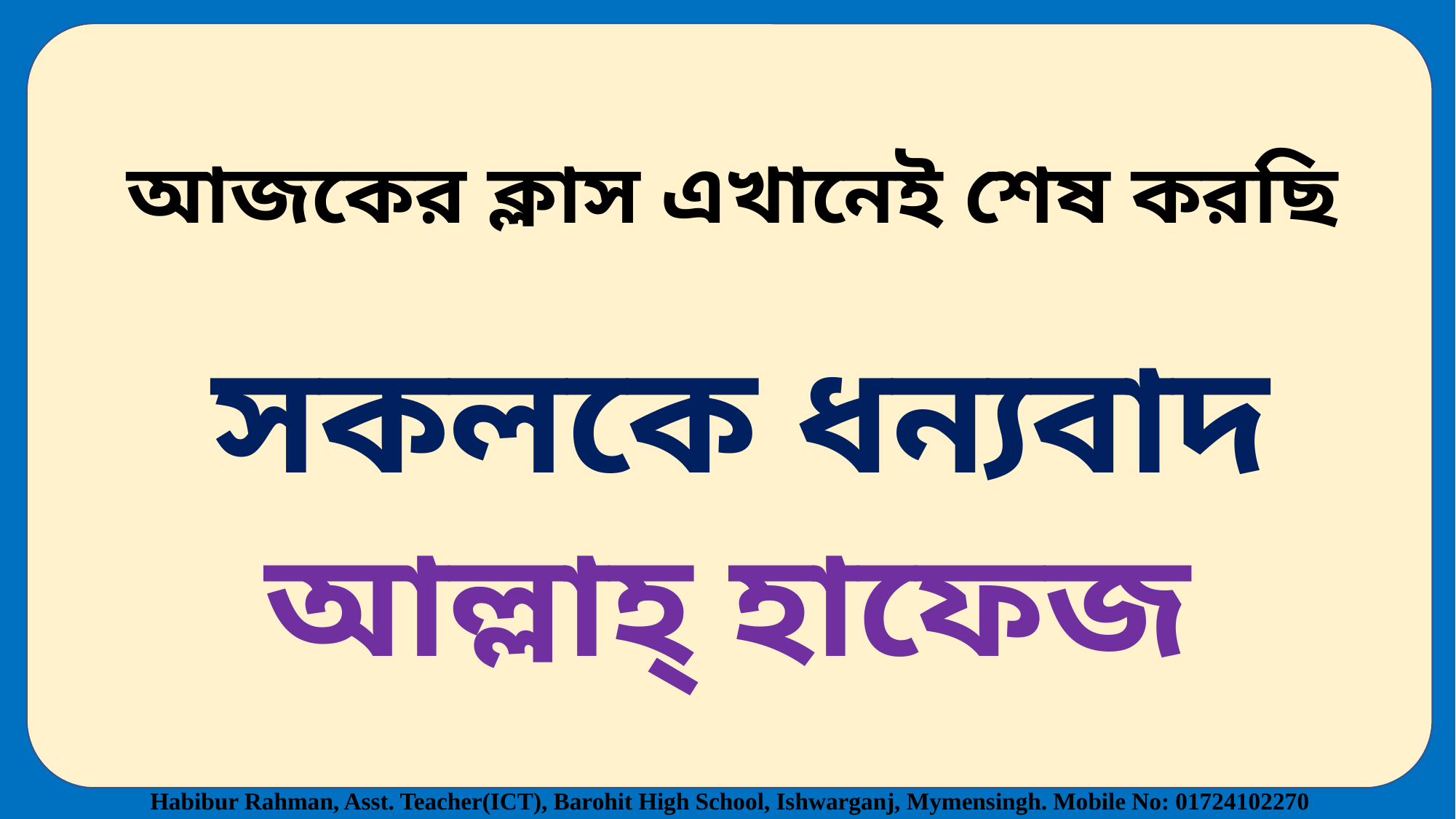

আজকের ক্লাস এখানেই শেষ করছি
সকলকে ধন্যবাদ
আল্লাহ্ হাফেজ